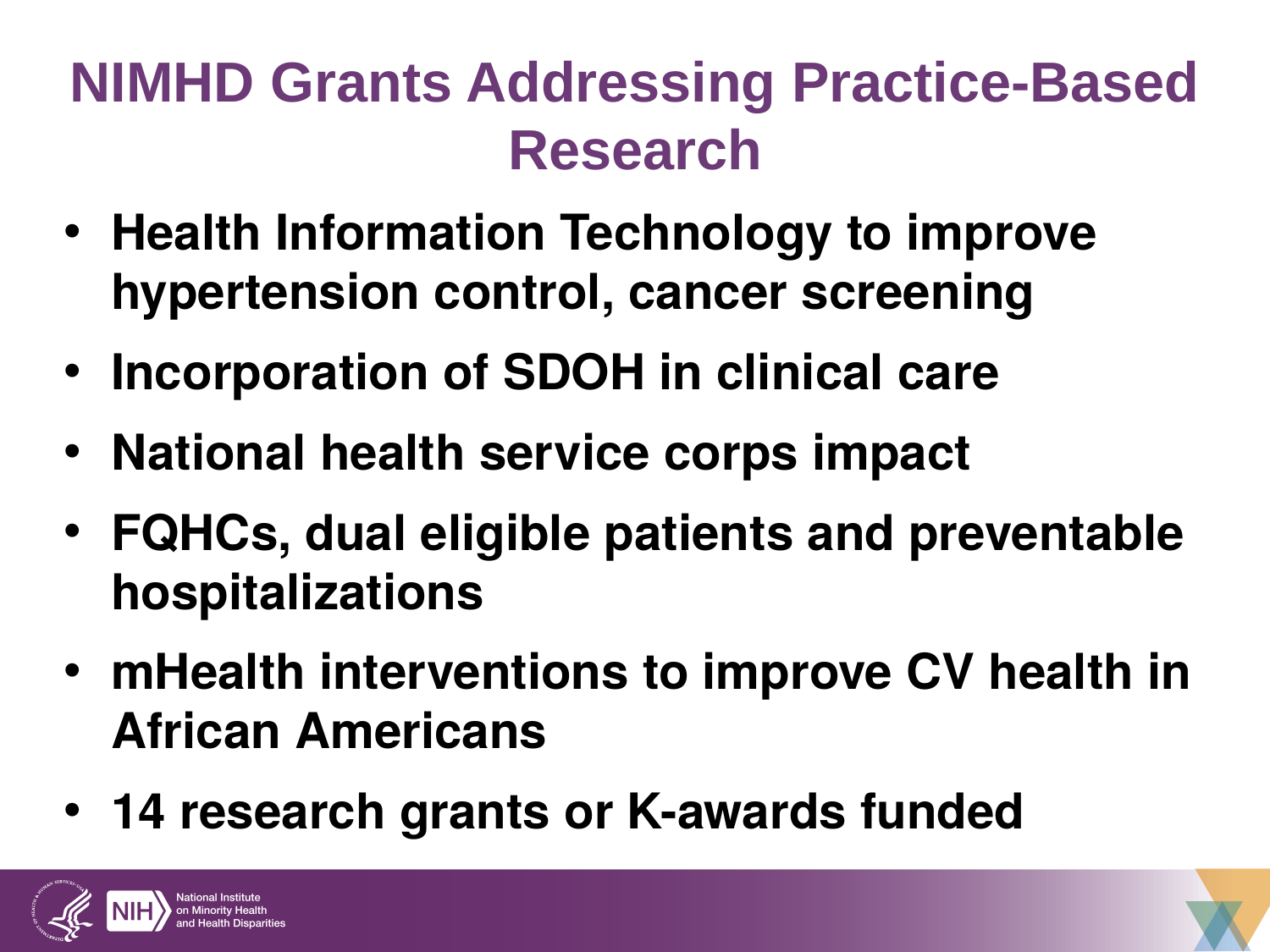

# NIMHD Grants Addressing Practice-Based Research
Health Information Technology to improve hypertension control, cancer screening
Incorporation of SDOH in clinical care
National health service corps impact
FQHCs, dual eligible patients and preventable hospitalizations
mHealth interventions to improve CV health in African Americans
14 research grants or K-awards funded